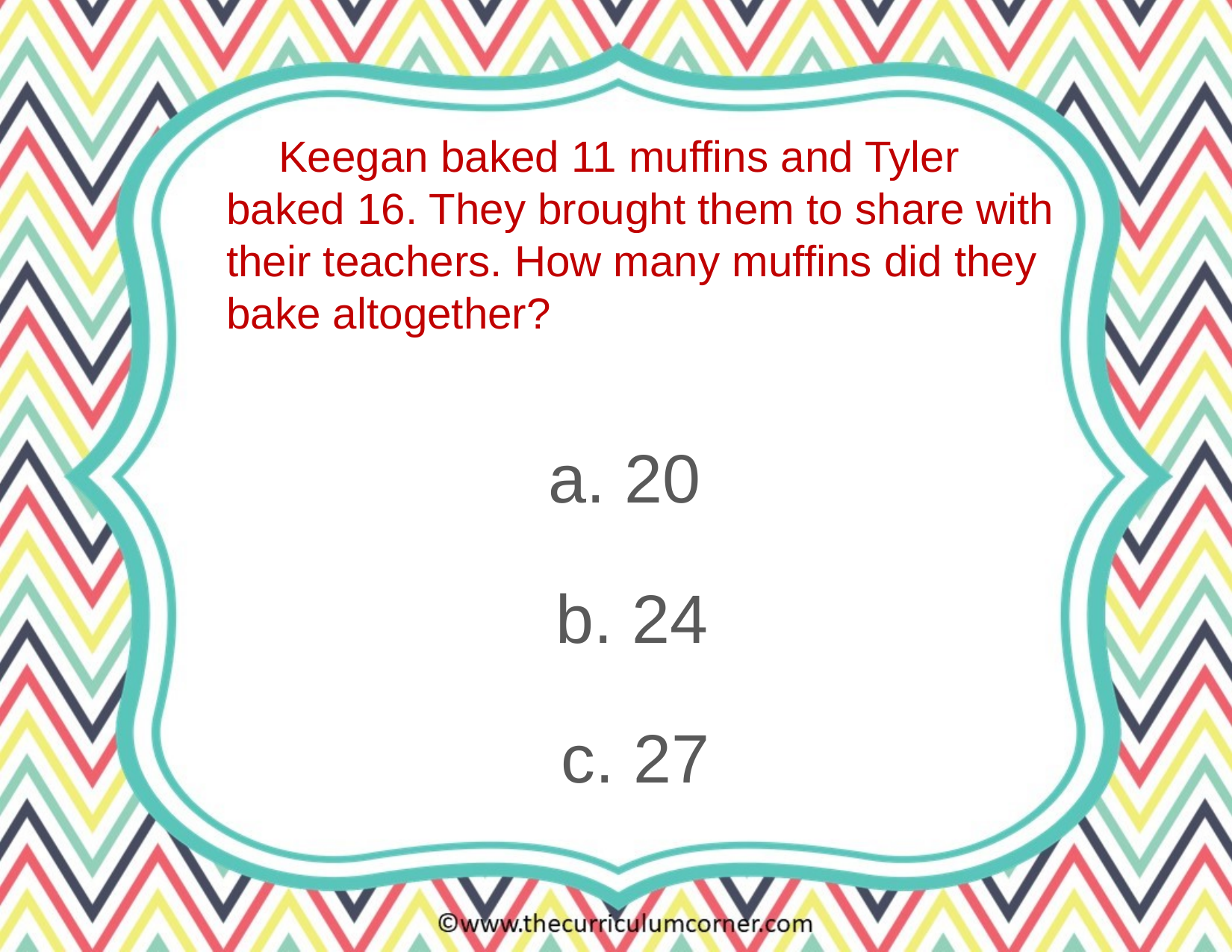

Keegan baked 11 muffins and Tyler baked 16. They brought them to share with their teachers. How many muffins did they bake altogether?
a. 20
b. 24
c. 27